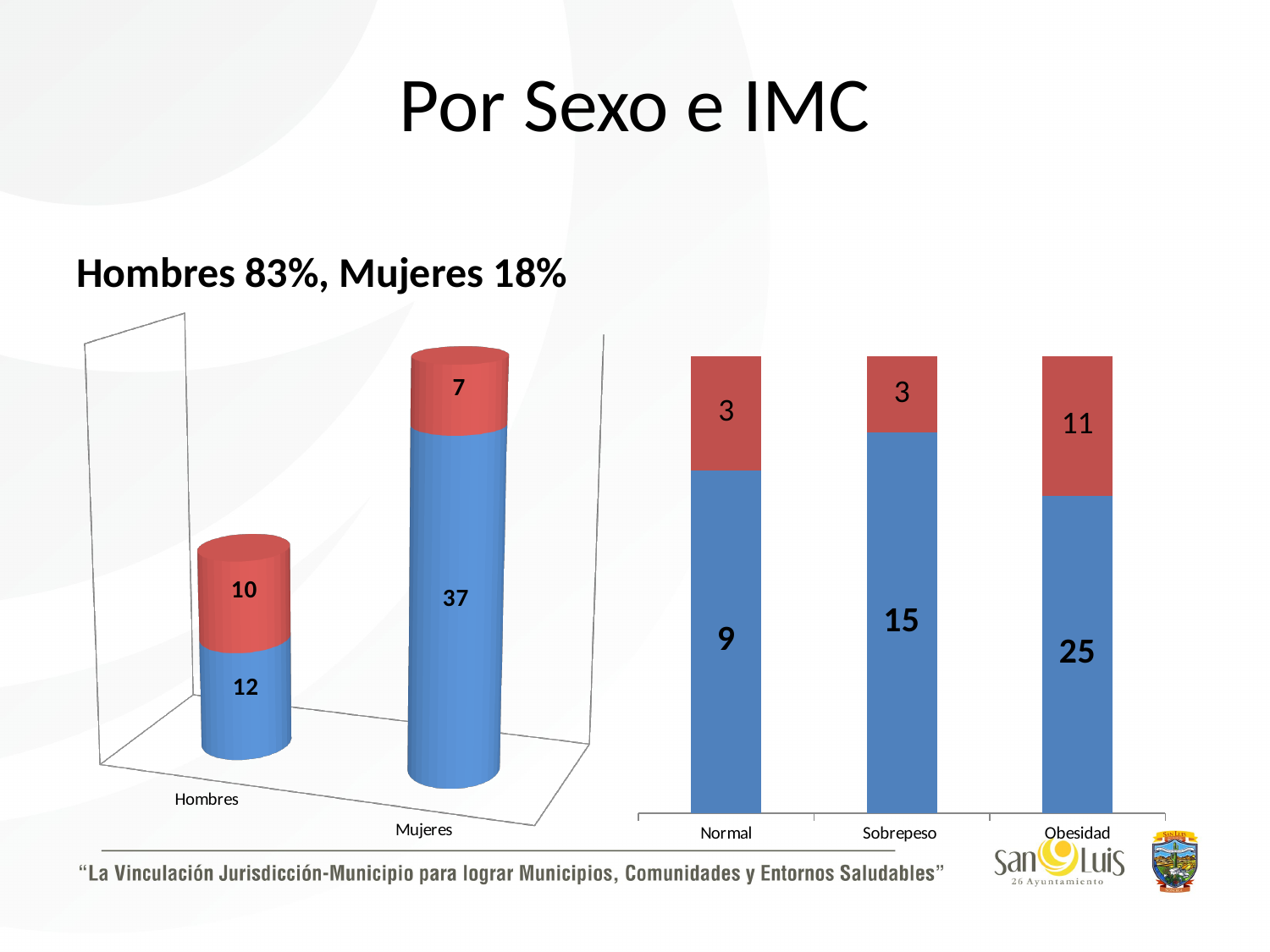

# Por Sexo e IMC
Hombres 83%, Mujeres 18%

[unsupported chart]

### Chart

| Category |  |  |
|---|---|---|
| Normal | 9.0 | 3.0 |
| Sobrepeso  | 15.0 | 3.0 |
| Obesidad | 25.0 | 11.0 |